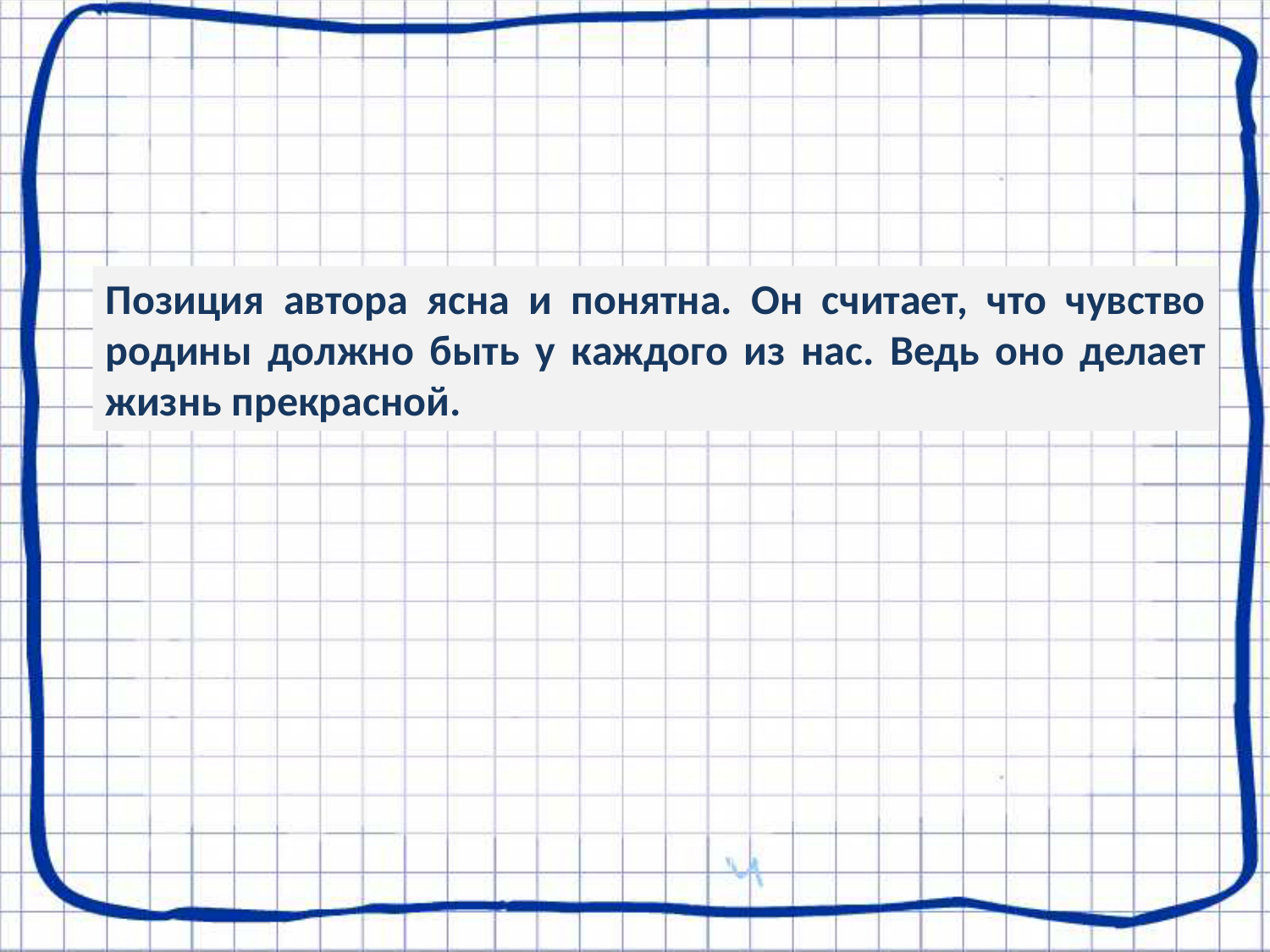

Позиция автора ясна и понятна. Он считает, что чувство родины должно быть у каждого из нас. Ведь оно делает жизнь прекрасной.